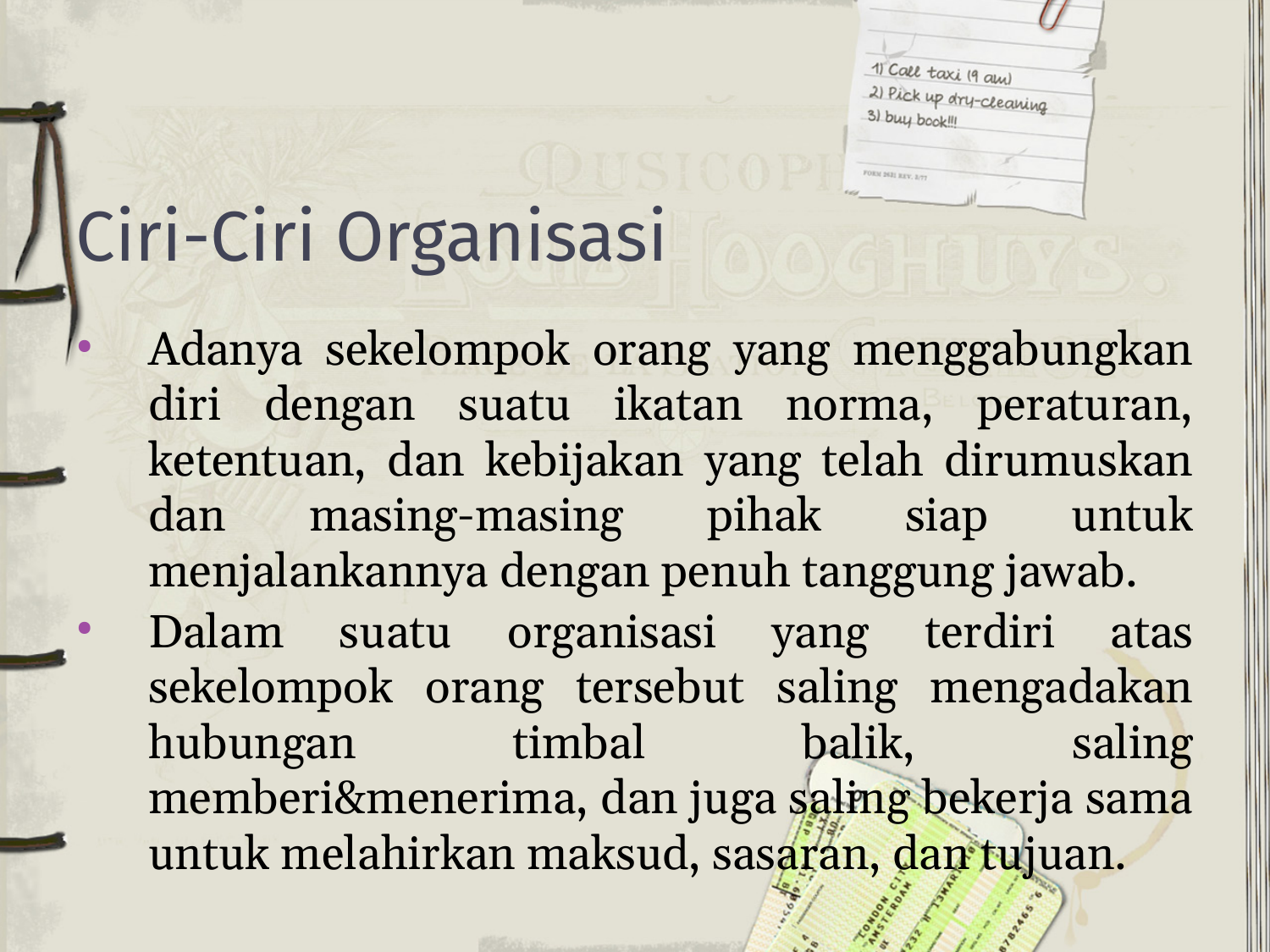

# Ciri-Ciri Organisasi
Adanya sekelompok orang yang menggabungkan diri dengan suatu ikatan norma, peraturan, ketentuan, dan kebijakan yang telah dirumuskan dan masing-masing pihak siap untuk menjalankannya dengan penuh tanggung jawab.
Dalam suatu organisasi yang terdiri atas sekelompok orang tersebut saling mengadakan hubungan timbal balik, saling memberi&menerima, dan juga saling bekerja sama untuk melahirkan maksud, sasaran, dan tujuan.